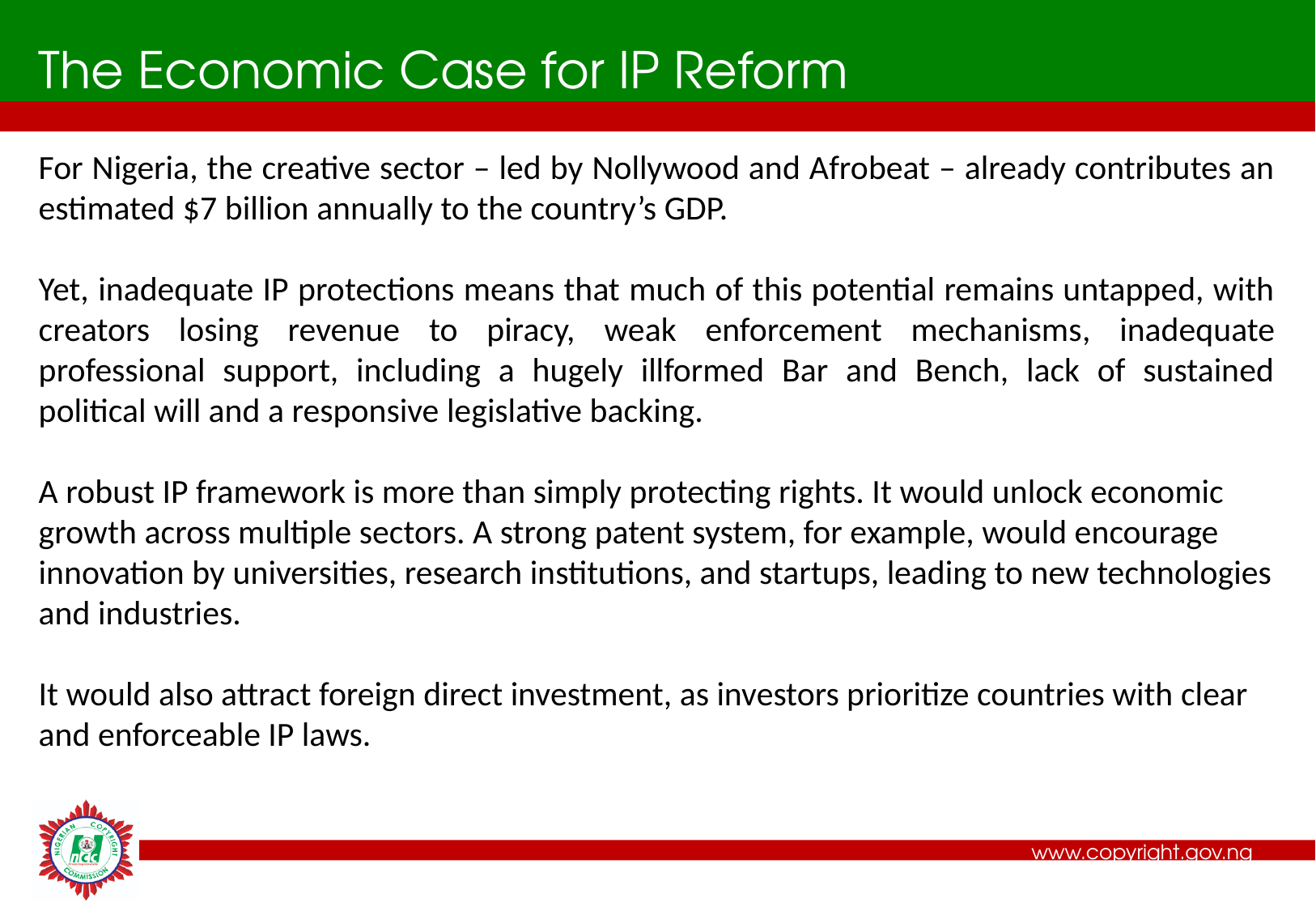

The Economic Case for IP Reform
For Nigeria, the creative sector – led by Nollywood and Afrobeat – already contributes an estimated $7 billion annually to the country’s GDP.

Yet, inadequate IP protections means that much of this potential remains untapped, with creators losing revenue to piracy, weak enforcement mechanisms​, inadequate professional support, including a hugely illformed Bar and Bench, lack of sustained political will and a responsive legislative backing.

A robust IP framework is more than simply protecting rights. It would unlock economic growth across multiple sectors. A strong patent system, for example, would encourage innovation by universities, research institutions, and startups, leading to new technologies and industries.

It would also attract foreign direct investment, as investors prioritize countries with clear and enforceable IP laws.